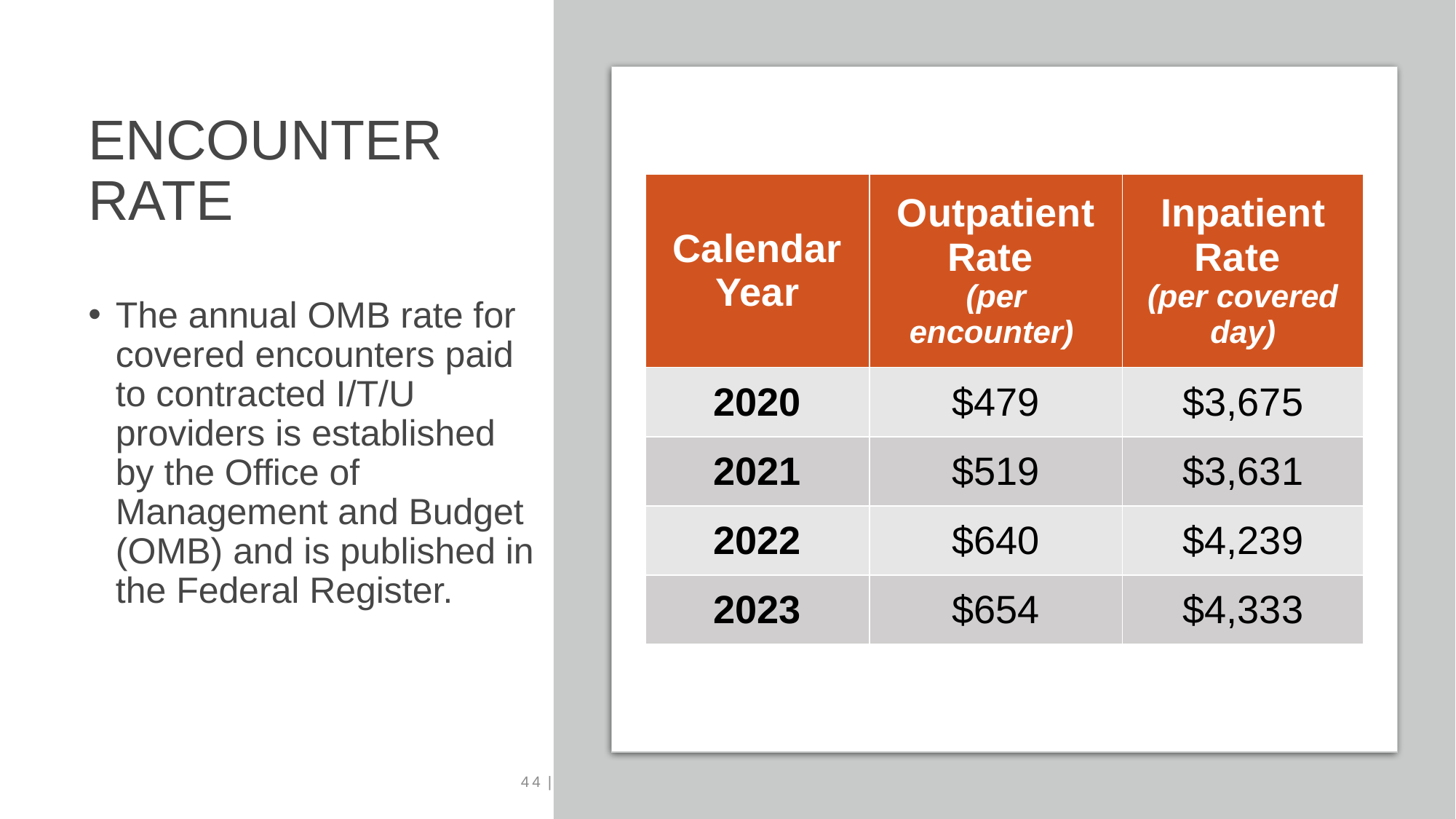

# Encounter Rate
| Calendar Year | Outpatient Rate (per encounter) | Inpatient Rate (per covered day) |
| --- | --- | --- |
| 2020 | $479 | $3,675 |
| 2021 | $519 | $3,631 |
| 2022 | $640 | $4,239 |
| 2023 | $654 | $4,333 |
The annual OMB rate for covered encounters paid to contracted I/T/U providers is established by the Office of Management and Budget (OMB) and is published in the Federal Register.